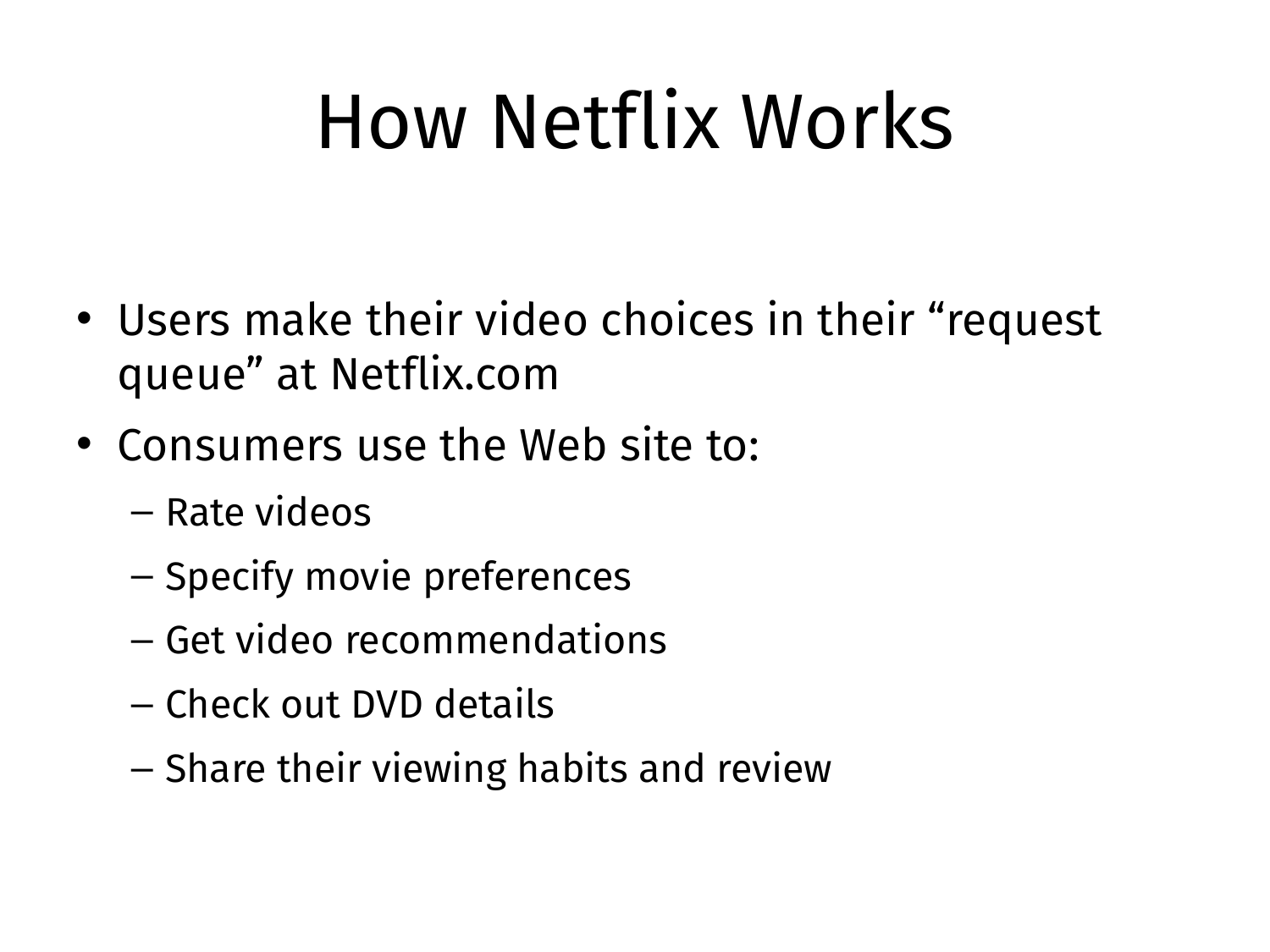

# How Netflix Works
Users make their video choices in their “request queue” at Netflix.com
Consumers use the Web site to:
Rate videos
Specify movie preferences
Get video recommendations
Check out DVD details
Share their viewing habits and review
4-10